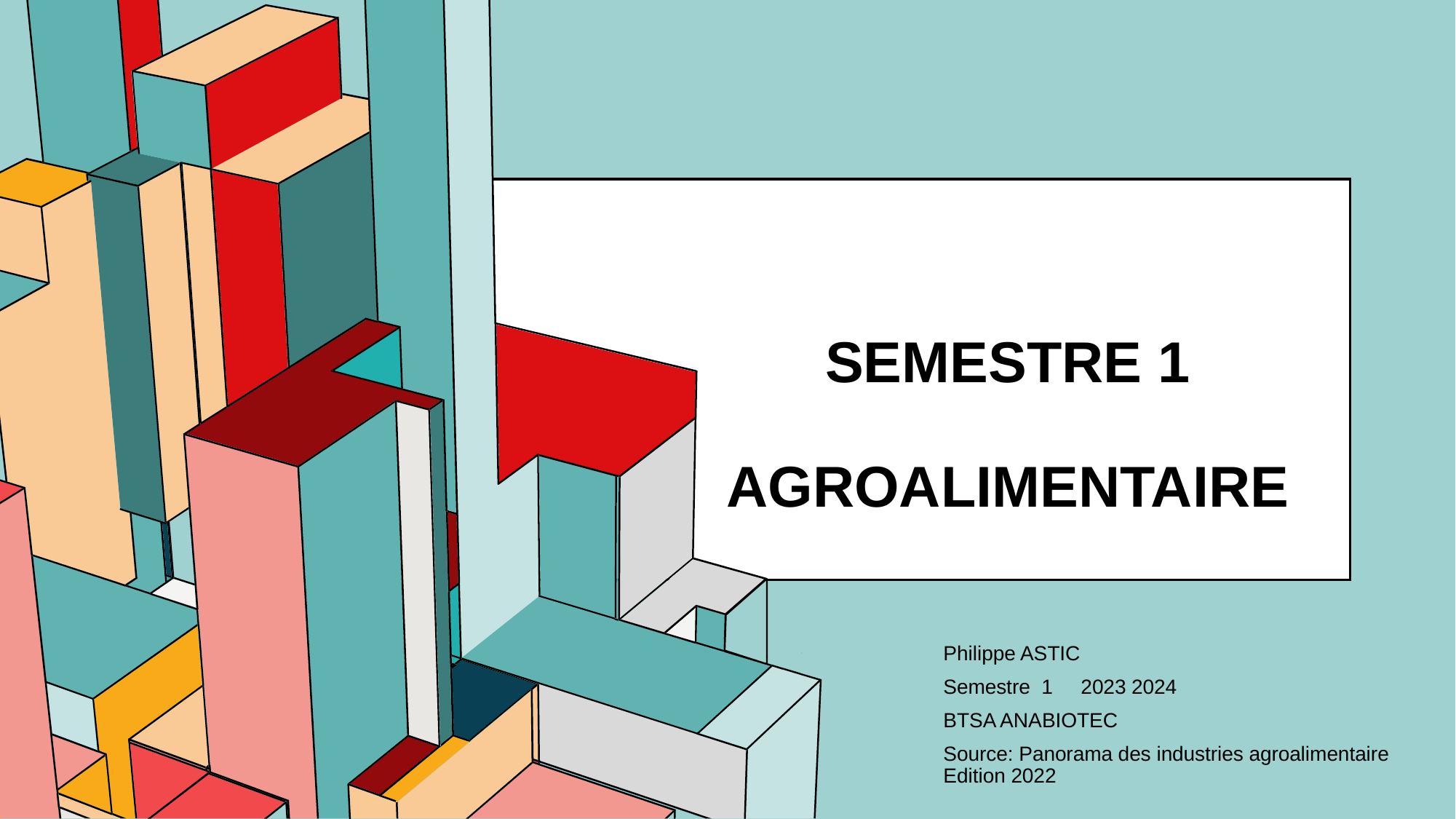

# Semestre 1 Agroalimentaire
Philippe ASTIC
Semestre  1     2023 2024
BTSA ANABIOTEC
Source: Panorama des industries agroalimentaire Edition 2022